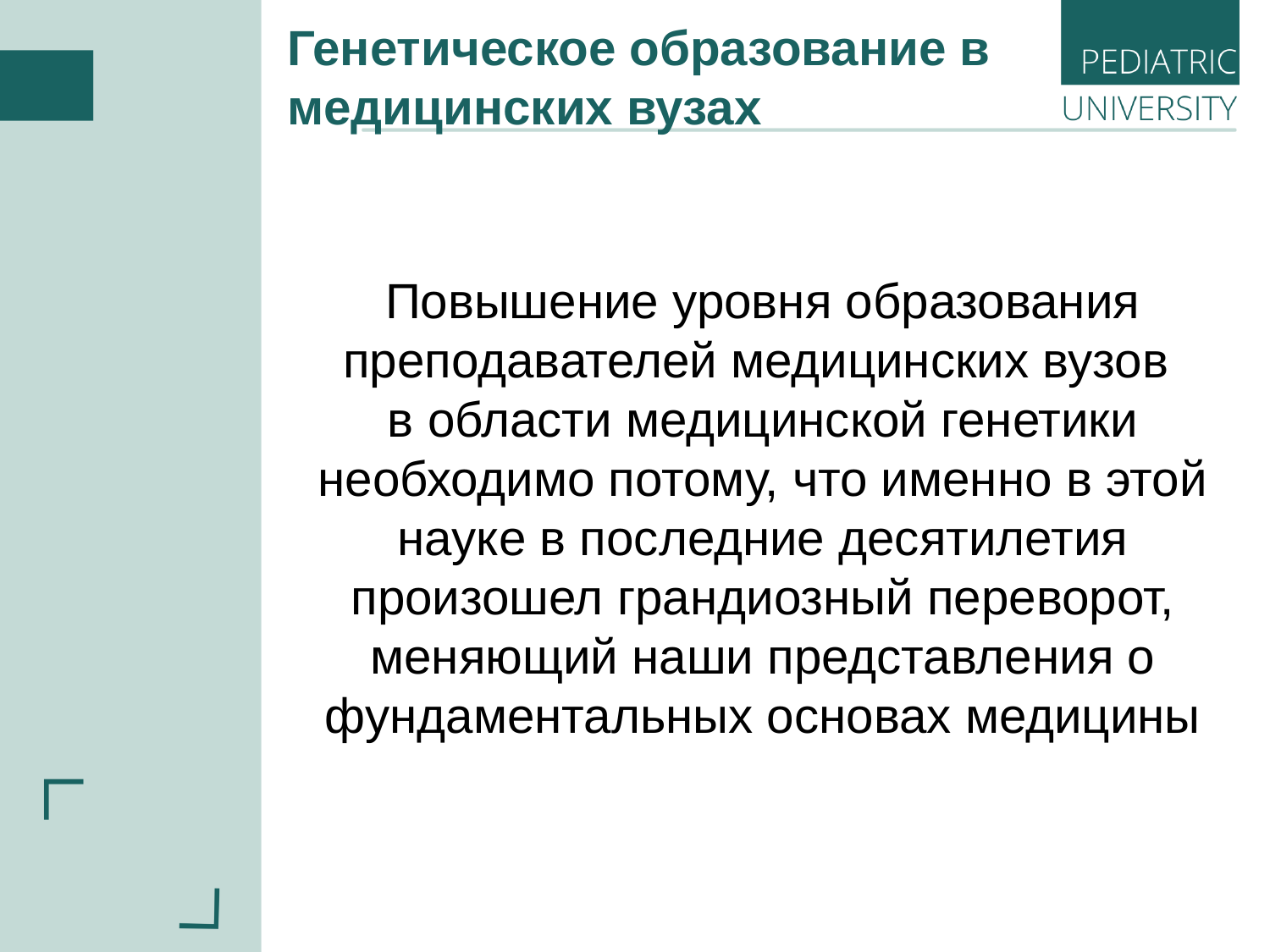

Генетическое образование в медицинских вузах

Повышение уровня образования преподавателей медицинских вузов
в области медицинской генетики необходимо потому, что именно в этой науке в последние десятилетия произошел грандиозный переворот, меняющий наши представления о фундаментальных основах медицины